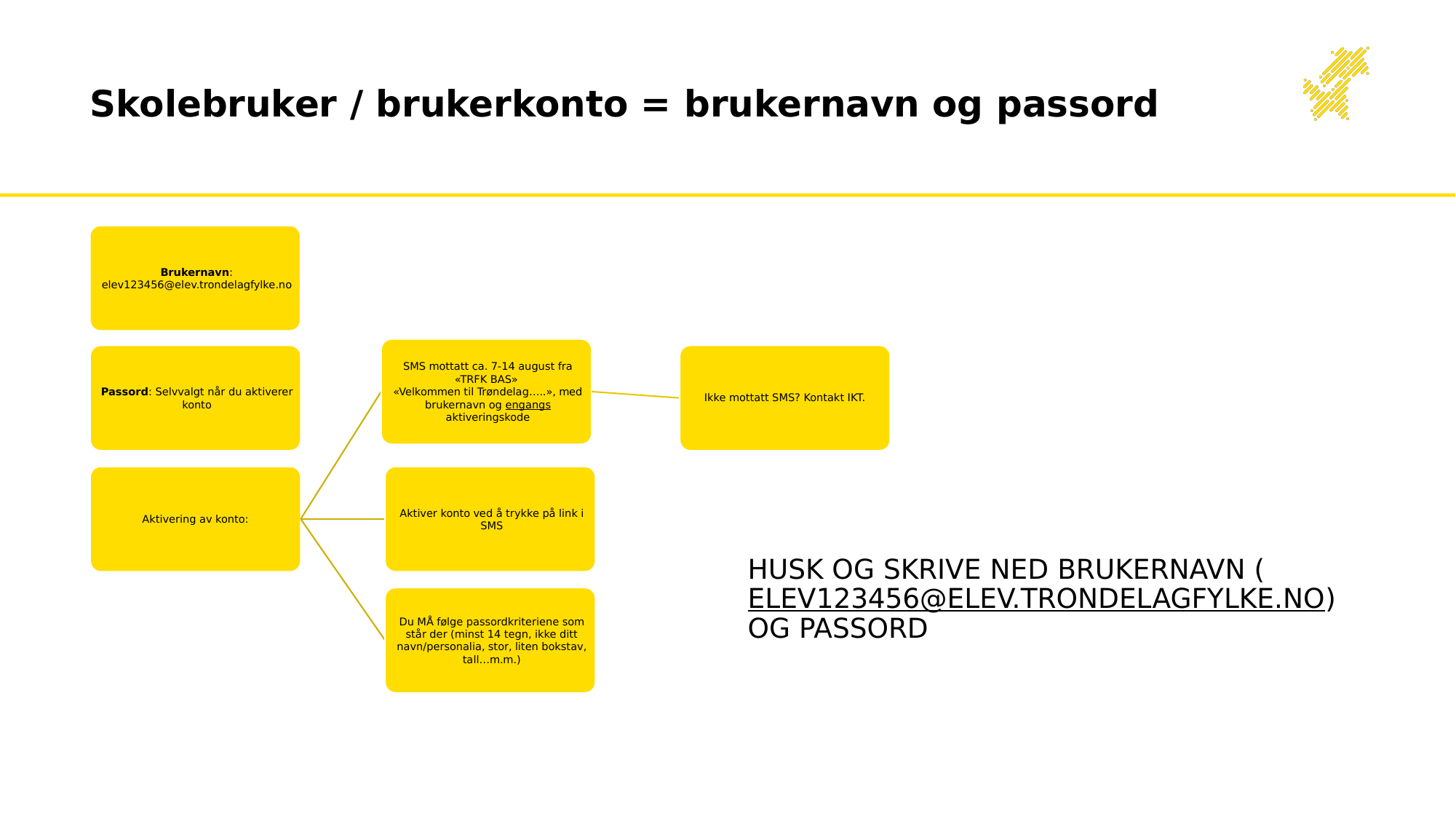

# Skolebruker / brukerkonto = brukernavn og passord
Brukernavn: elev123456@elev.trondelagfylke.no
Passord: Selvvalgt når du aktiverer konto
Aktivering av konto:

SMS mottatt ca. 7-14 august fra «TRFK BAS»
«Velkommen til Trøndelag…..», med brukernavn og engangs aktiveringskode

Ikke mottatt SMS? Kontakt IKT.

Aktiver konto ved å trykke på link i SMS

Du MÅ følge passordkriteriene som står der (minst 14 tegn, ikke ditt navn/personalia, stor, liten bokstav, tall…m.m.)

HUSK OG SKRIVE NED BRUKERNAVN (ELEV123456@ELEV.TRONDELAGFYLKE.NO) OG PASSORD